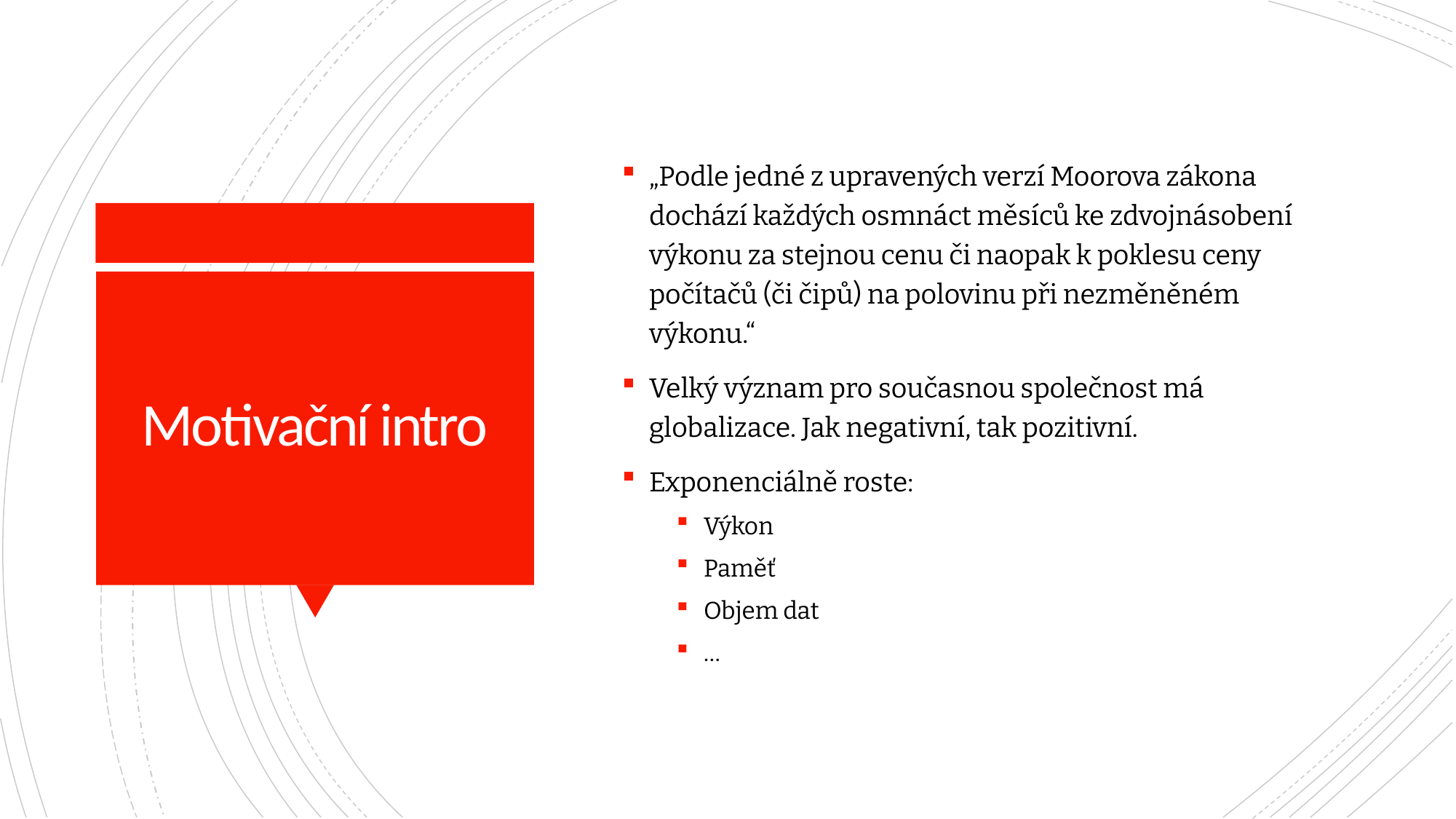

„Podle jedné z upravených verzí Moorova zákona dochází každých osmnáct měsíců ke zdvojnásobení výkonu za stejnou cenu či naopak k poklesu ceny počítačů (či čipů) na polovinu při nezměněném výkonu.“
Velký význam pro současnou společnost má globalizace. Jak negativní, tak pozitivní.
Exponenciálně roste:
Výkon
Paměť
Objem dat
…
# Motivační intro